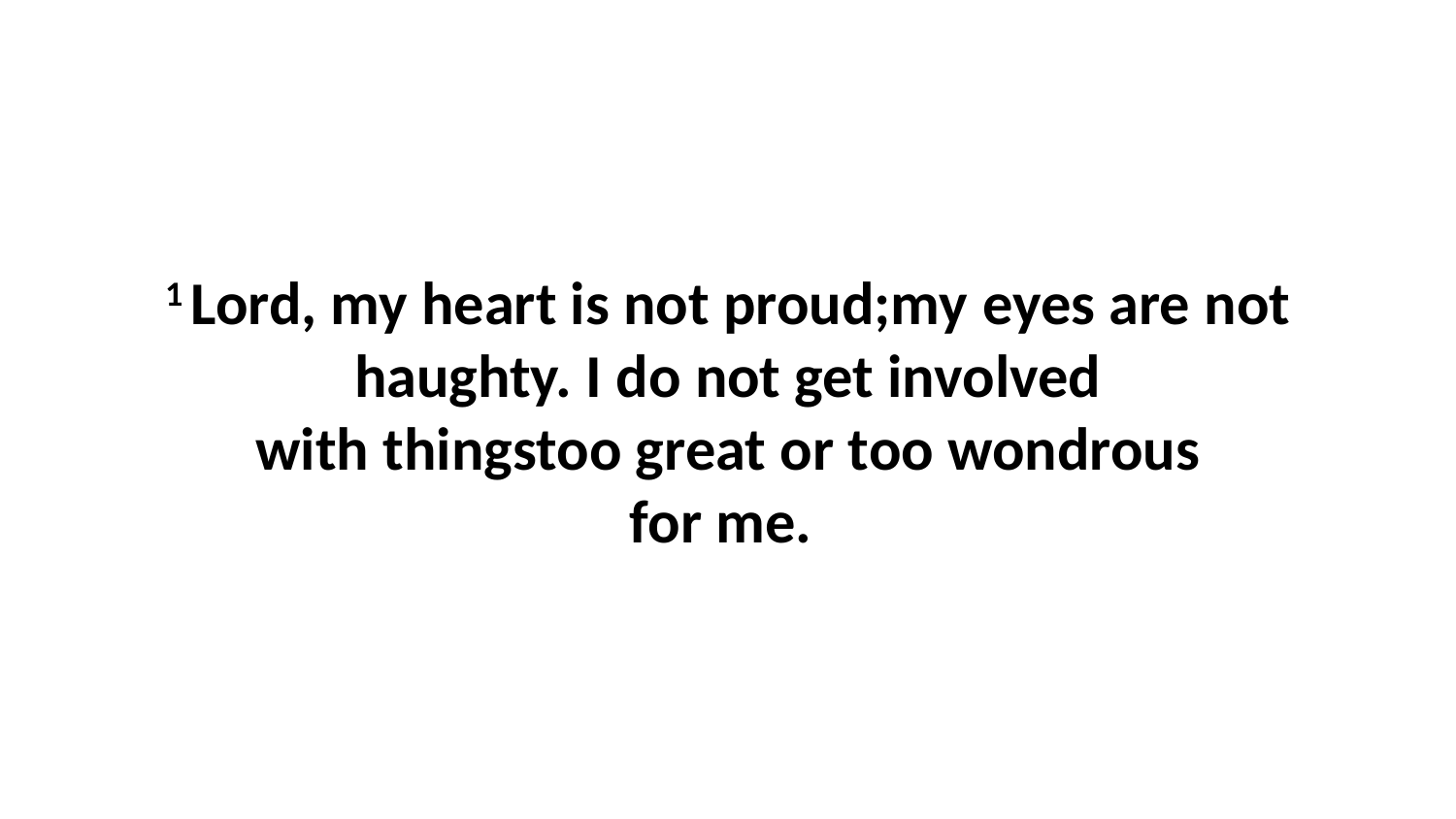

1 Lord, my heart is not proud;my eyes are not haughty. I do not get involved with thingstoo great or too wondrous for me.